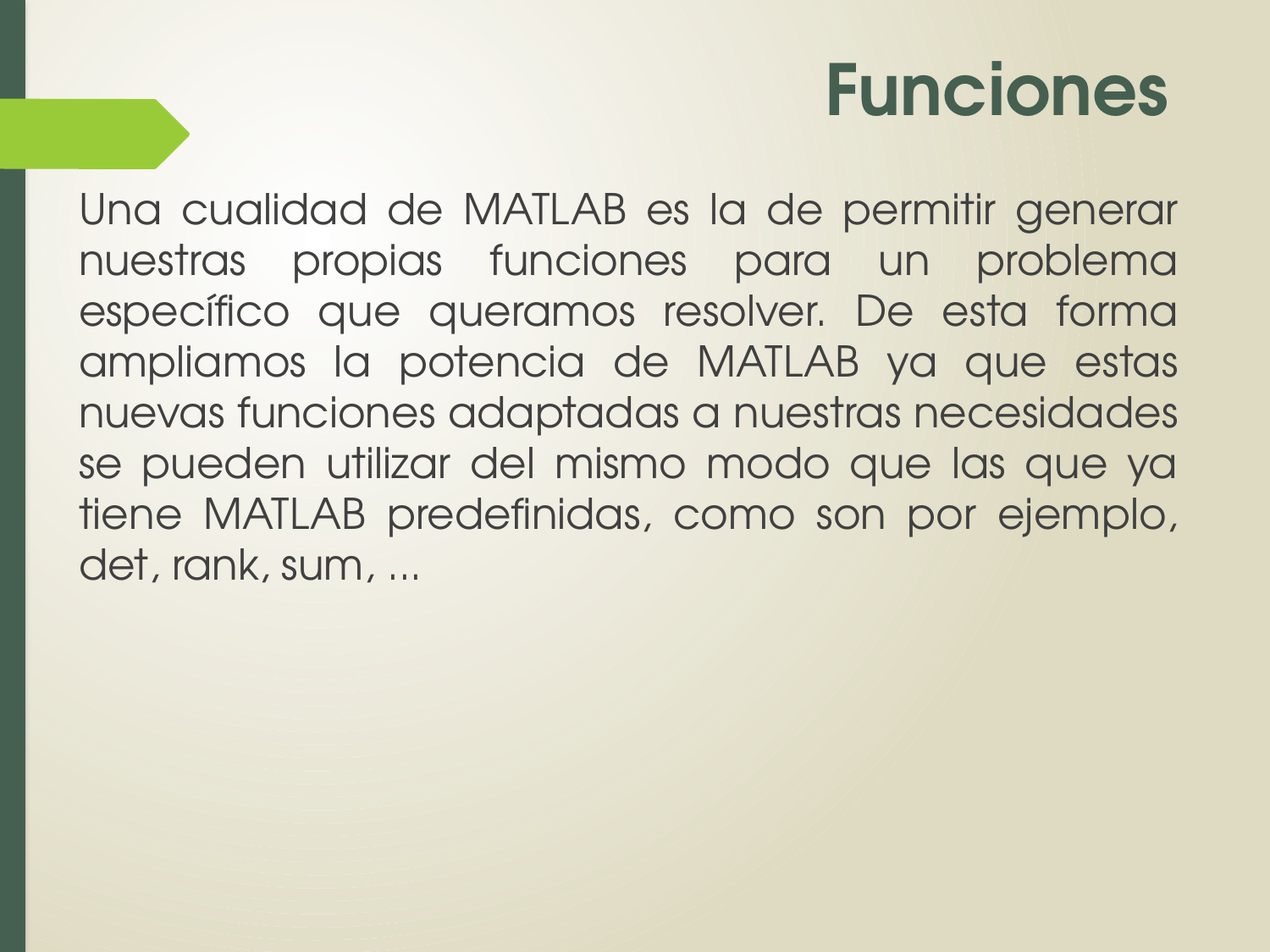

# Funciones
Una cualidad de MATLAB es la de permitir generar nuestras propias funciones para un problema especíﬁco que queramos resolver. De esta forma ampliamos la potencia de MATLAB ya que estas nuevas funciones adaptadas a nuestras necesidades se pueden utilizar del mismo modo que las que ya tiene MATLAB predeﬁnidas, como son por ejemplo, det, rank, sum, ...